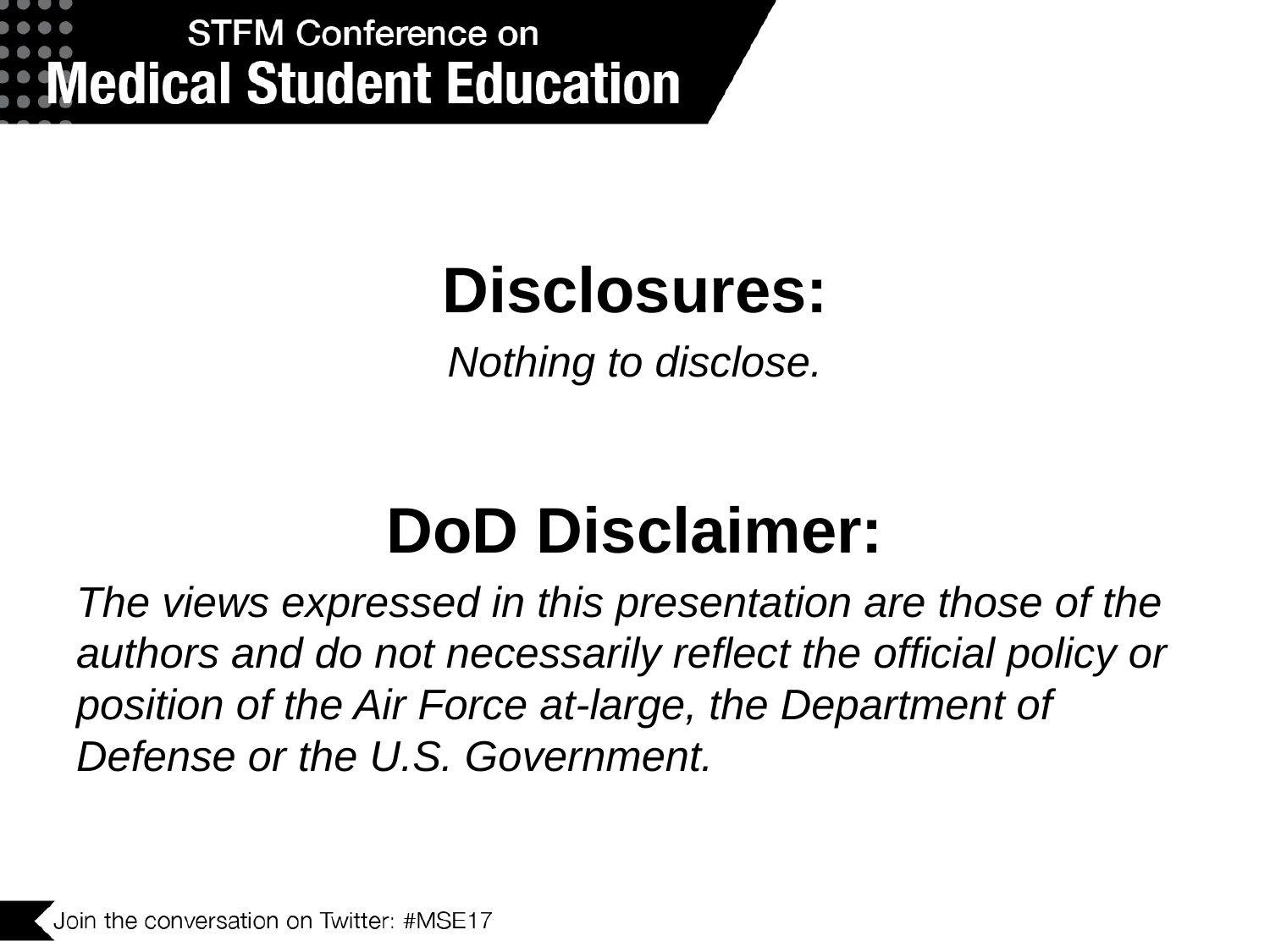

#
Disclosures:
Nothing to disclose.

DoD Disclaimer:
The views expressed in this presentation are those of the authors and do not necessarily reflect the official policy or position of the Air Force at-large, the Department of Defense or the U.S. Government.